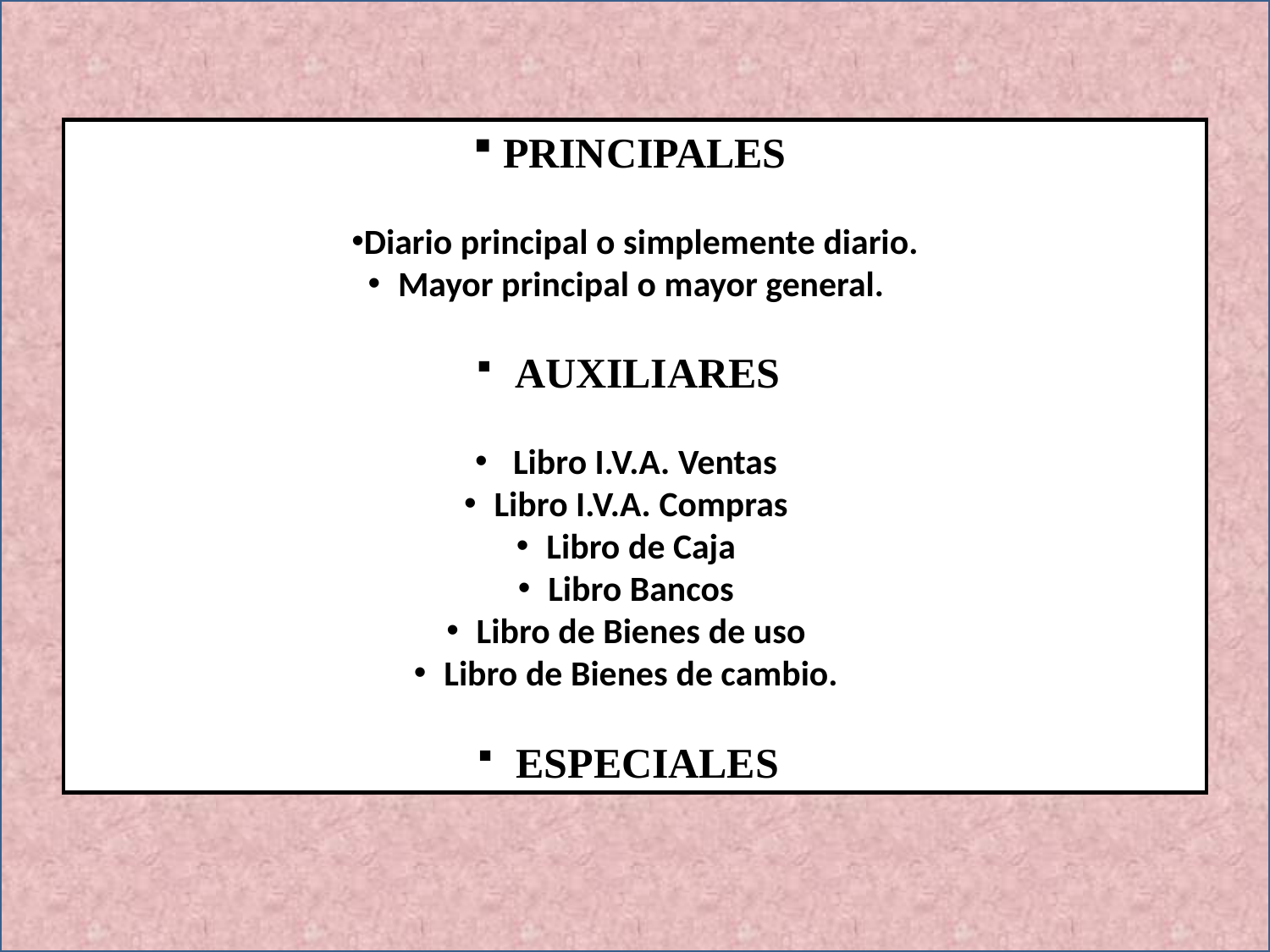

PRINCIPALES

Diario principal o simplemente diario.
Mayor principal o mayor general.

 AUXILIARES

 Libro I.V.A. Ventas
Libro I.V.A. Compras
Libro de Caja
Libro Bancos
Libro de Bienes de uso
Libro de Bienes de cambio.

 ESPECIALES